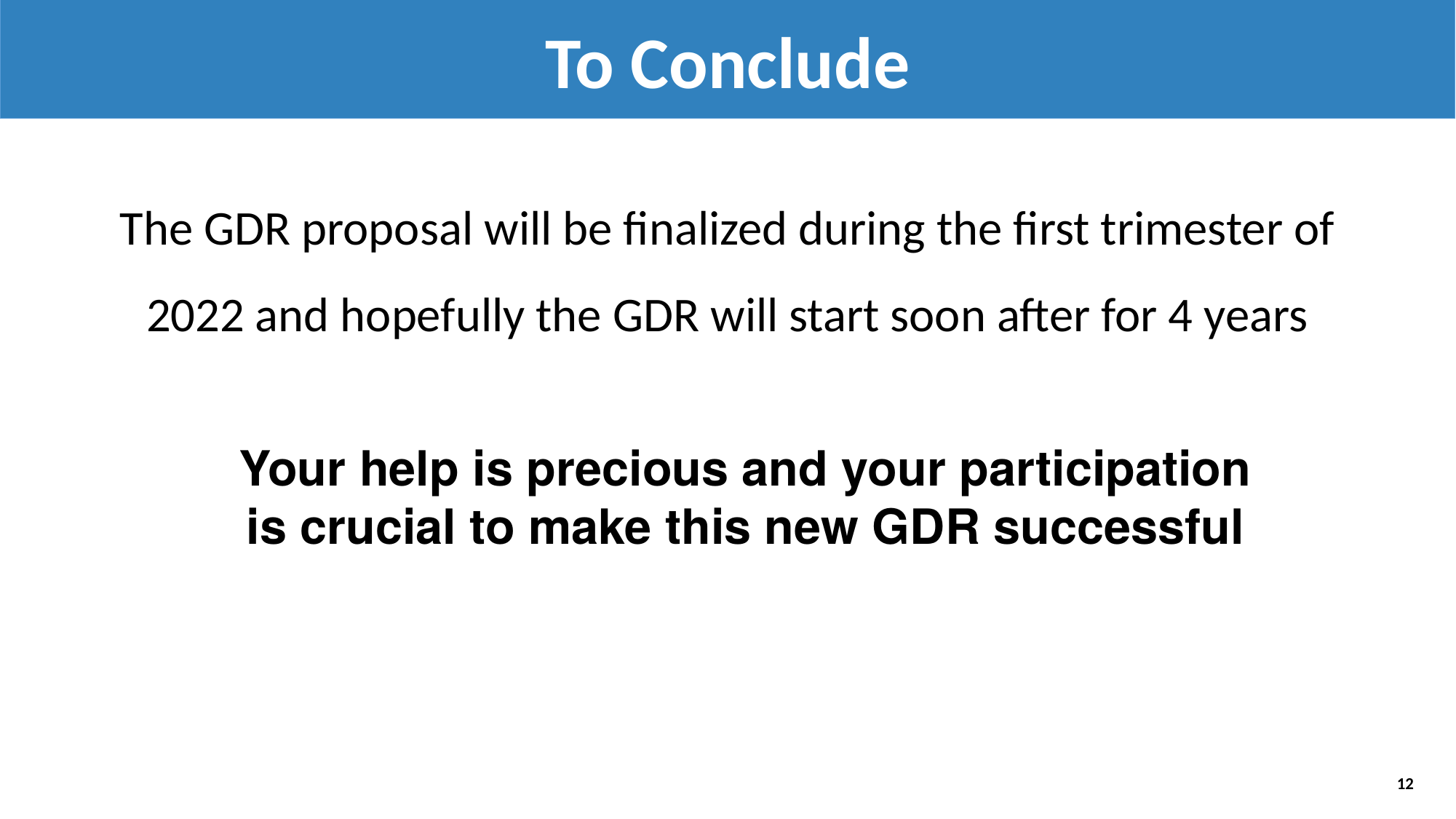

To Conclude
Possible structuration du GDR Détecteur
The GDR proposal will be finalized during the first trimester of 2022 and hopefully the GDR will start soon after for 4 years

Your help is precious and your participation is crucial to make this new GDR successful
12